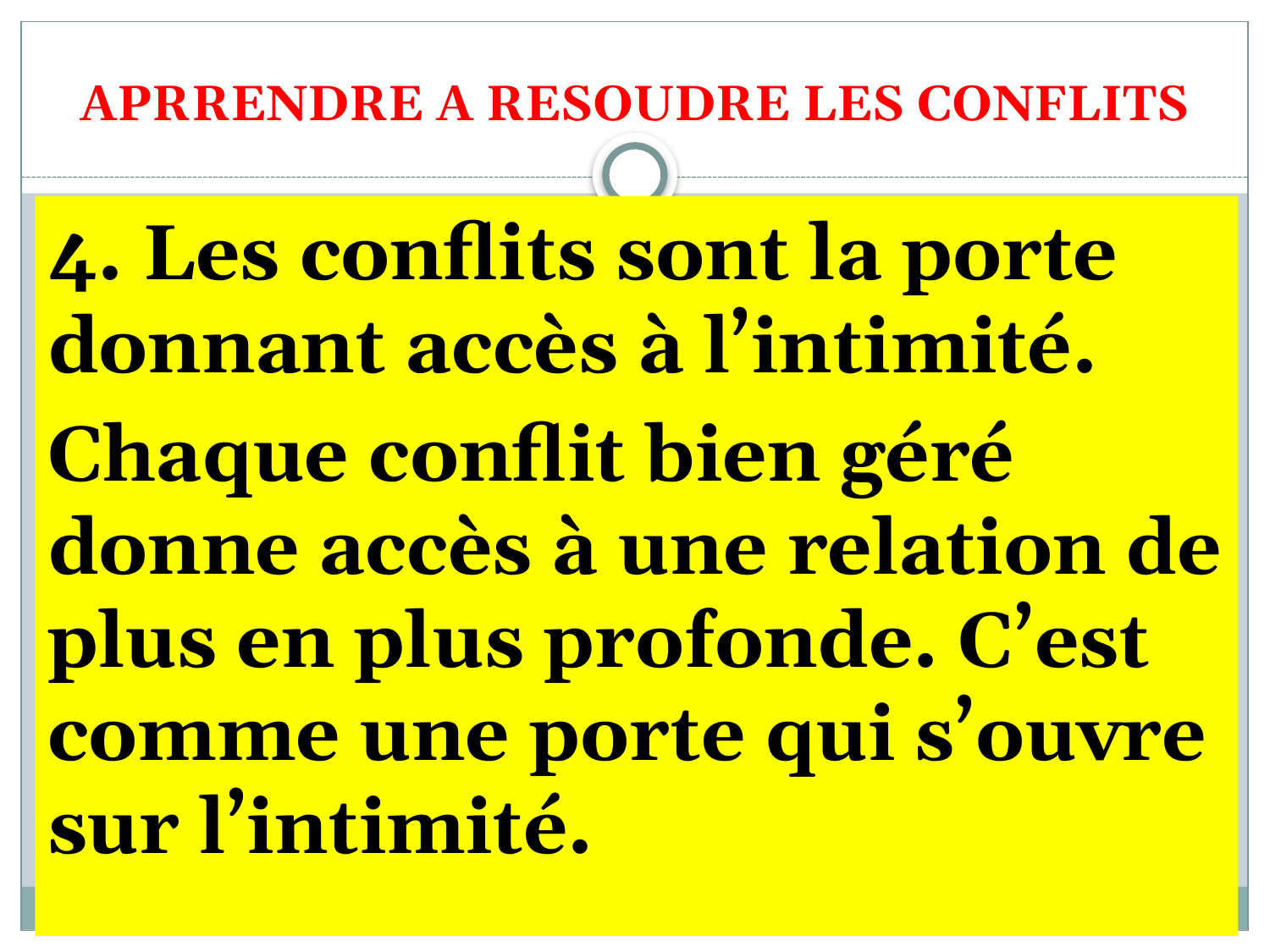

# APRRENDRE A RESOUDRE LES CONFLITS
4. Les conflits sont la porte donnant accès à l’intimité.
Chaque conflit bien géré donne accès à une relation de plus en plus profonde. C’est  comme une porte qui s’ouvre sur l’intimité.